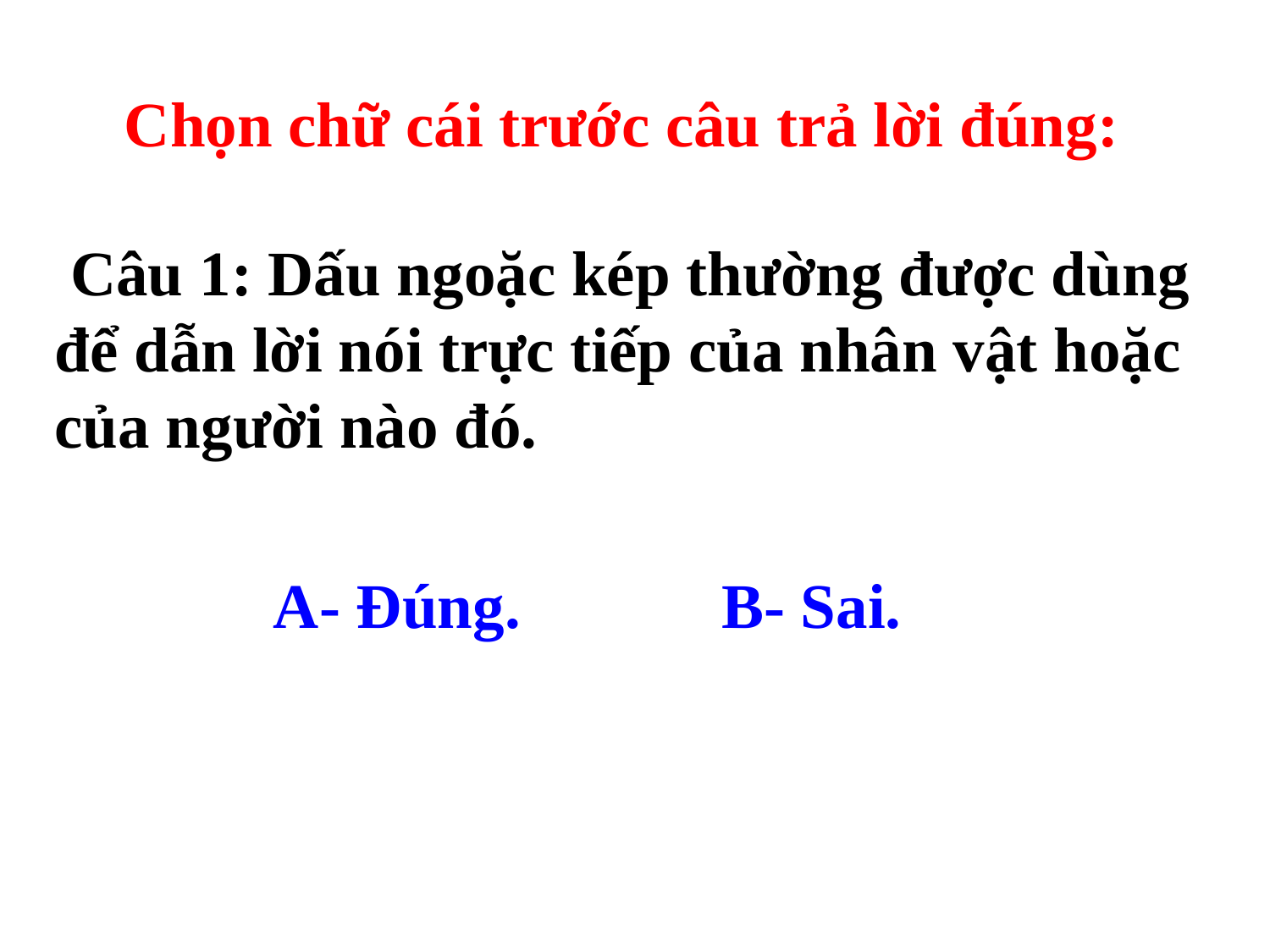

Chọn chữ cái trước câu trả lời đúng:
 Câu 1: Dấu ngoặc kép thường được dùng để dẫn lời nói trực tiếp của nhân vật hoặc của người nào đó.
B- Sai.
A- Đúng.